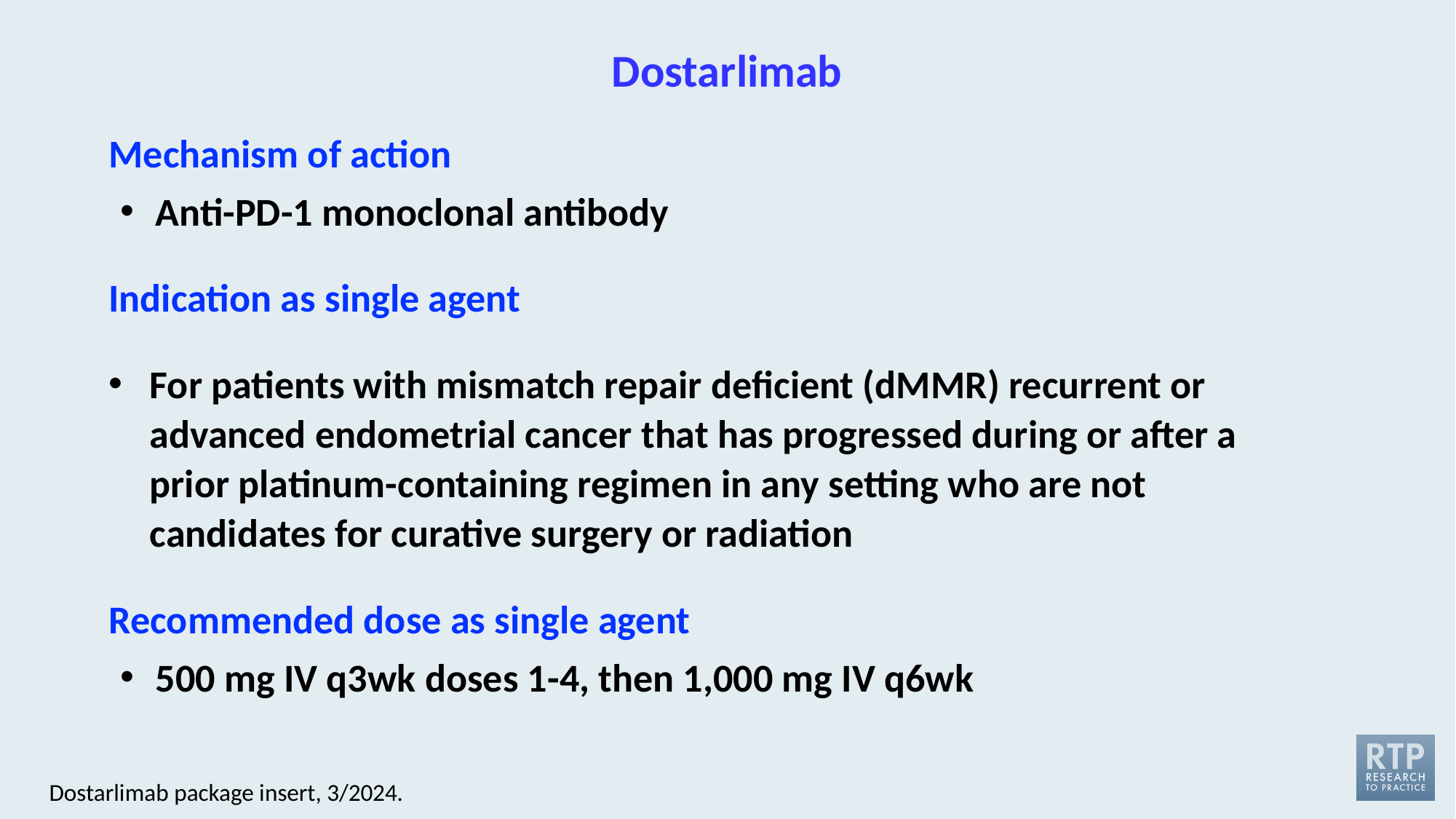

# Dostarlimab
Mechanism of action
Anti-PD-1 monoclonal antibody
Indication as single agent
For patients with mismatch repair deficient (dMMR) recurrent or advanced endometrial cancer that has progressed during or after a prior platinum-containing regimen in any setting who are not candidates for curative surgery or radiation
Recommended dose as single agent
500 mg IV q3wk doses 1-4, then 1,000 mg IV q6wk
Dostarlimab package insert, 3/2024.